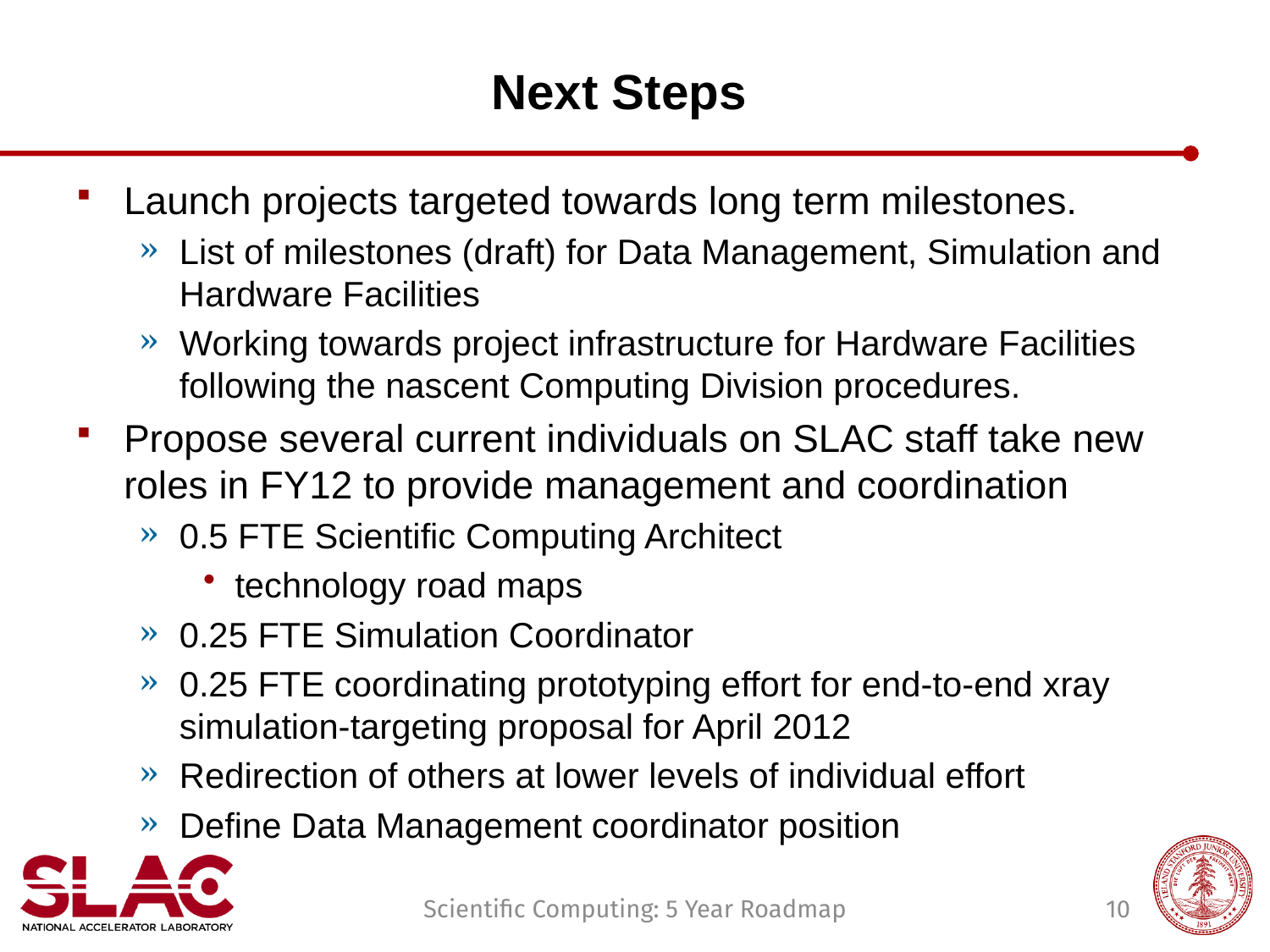

# Next Steps
Launch projects targeted towards long term milestones.
List of milestones (draft) for Data Management, Simulation and Hardware Facilities
Working towards project infrastructure for Hardware Facilities following the nascent Computing Division procedures.
Propose several current individuals on SLAC staff take new roles in FY12 to provide management and coordination
0.5 FTE Scientific Computing Architect
technology road maps
0.25 FTE Simulation Coordinator
0.25 FTE coordinating prototyping effort for end-to-end xray simulation-targeting proposal for April 2012
Redirection of others at lower levels of individual effort
Define Data Management coordinator position

Scientific Computing: 5 Year Roadmap
10